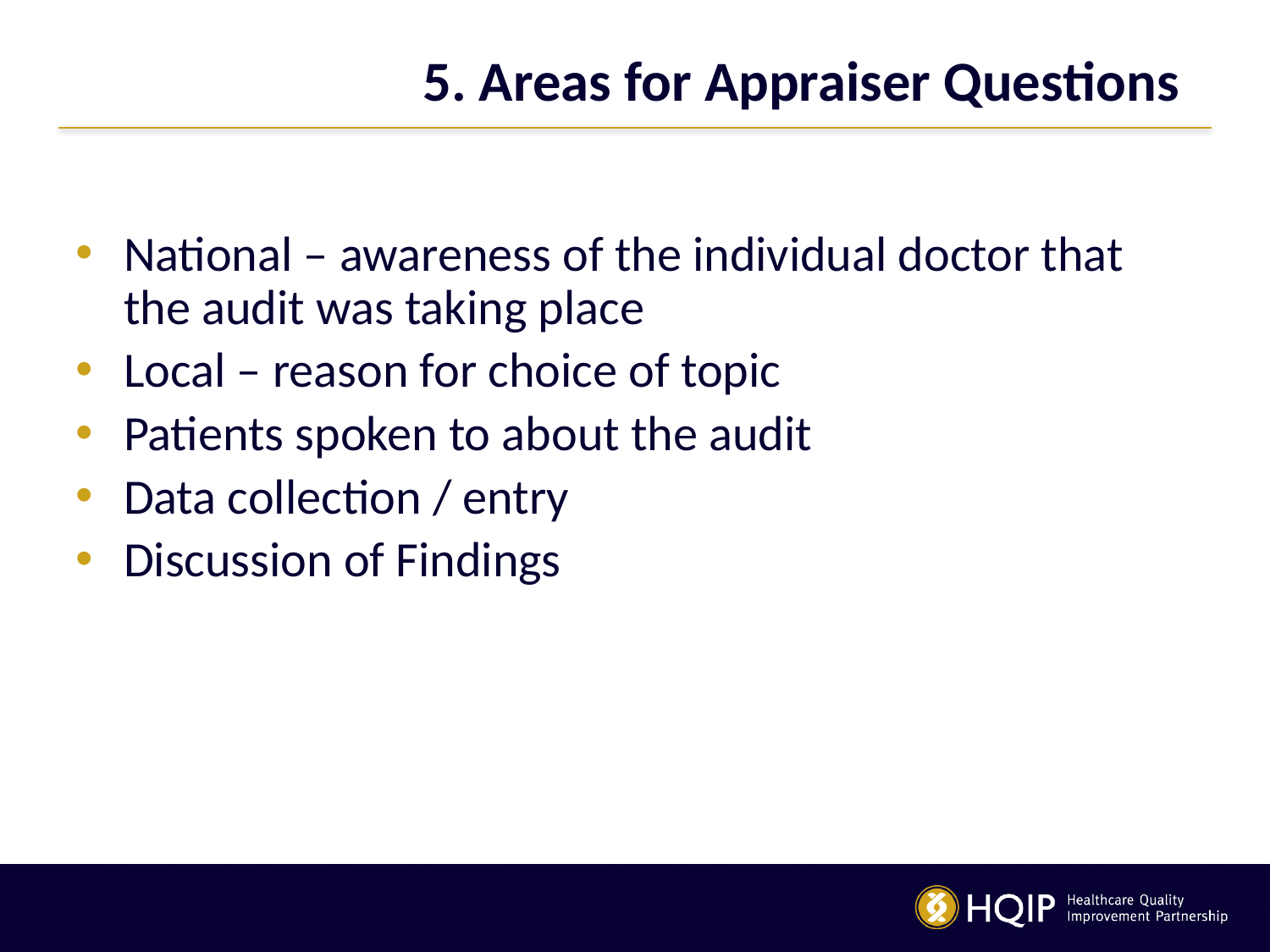

# 5. Areas for Appraiser Questions
National – awareness of the individual doctor that the audit was taking place
Local – reason for choice of topic
Patients spoken to about the audit
Data collection / entry
Discussion of Findings